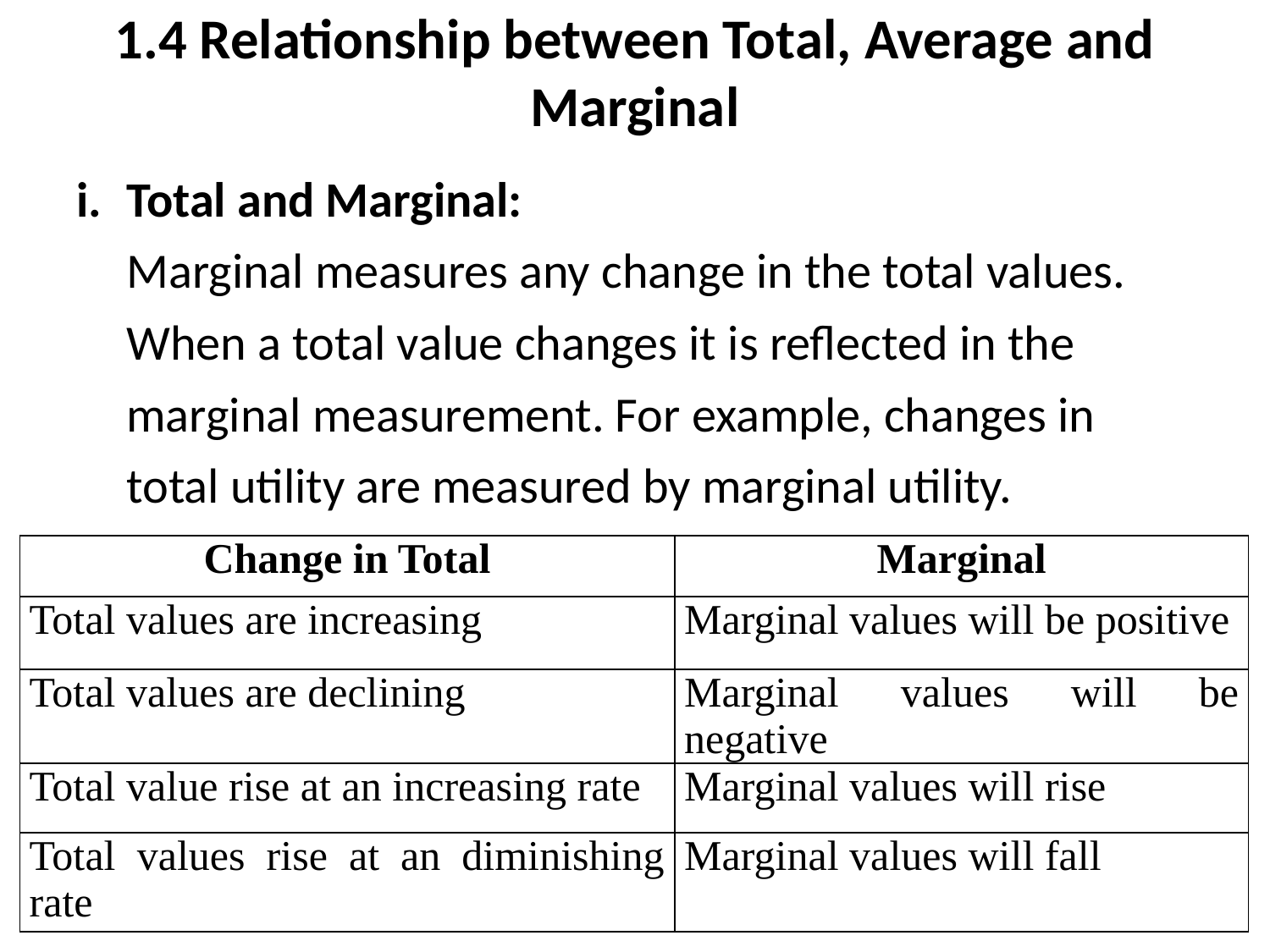

# 1.4 Relationship between Total, Average and Marginal
Total and Marginal:
Marginal measures any change in the total values. When a total value changes it is reflected in the marginal measurement. For example, changes in total utility are measured by marginal utility.
| Change in Total | Marginal |
| --- | --- |
| Total values are increasing | Marginal values will be positive |
| Total values are declining | Marginal values will be negative |
| Total value rise at an increasing rate | Marginal values will rise |
| Total values rise at an diminishing rate | Marginal values will fall |